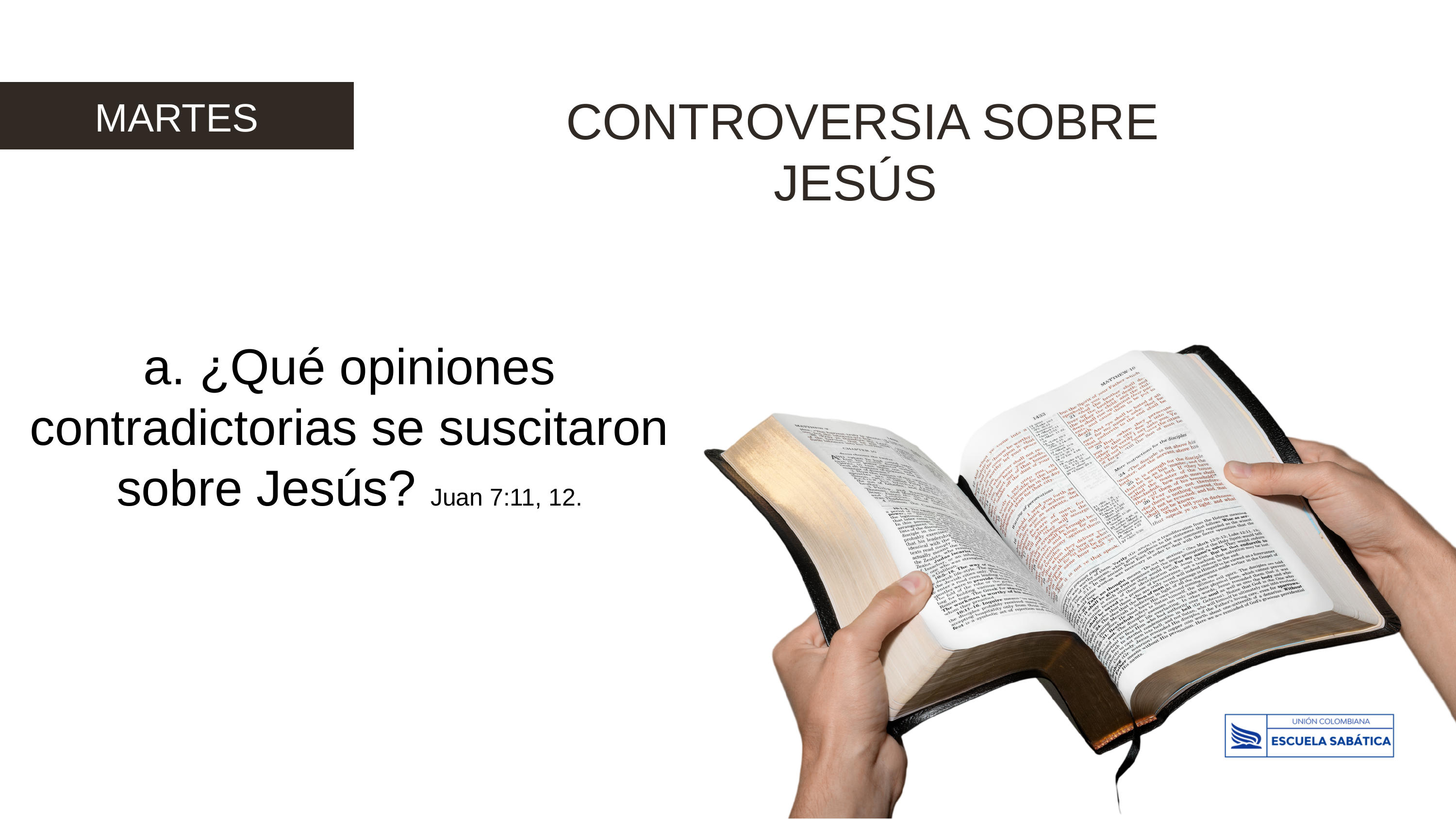

CONTROVERSIA SOBRE JESÚS
MARTES
a. ¿Qué opiniones contradictorias se suscitaron sobre Jesús? Juan 7:11, 12.